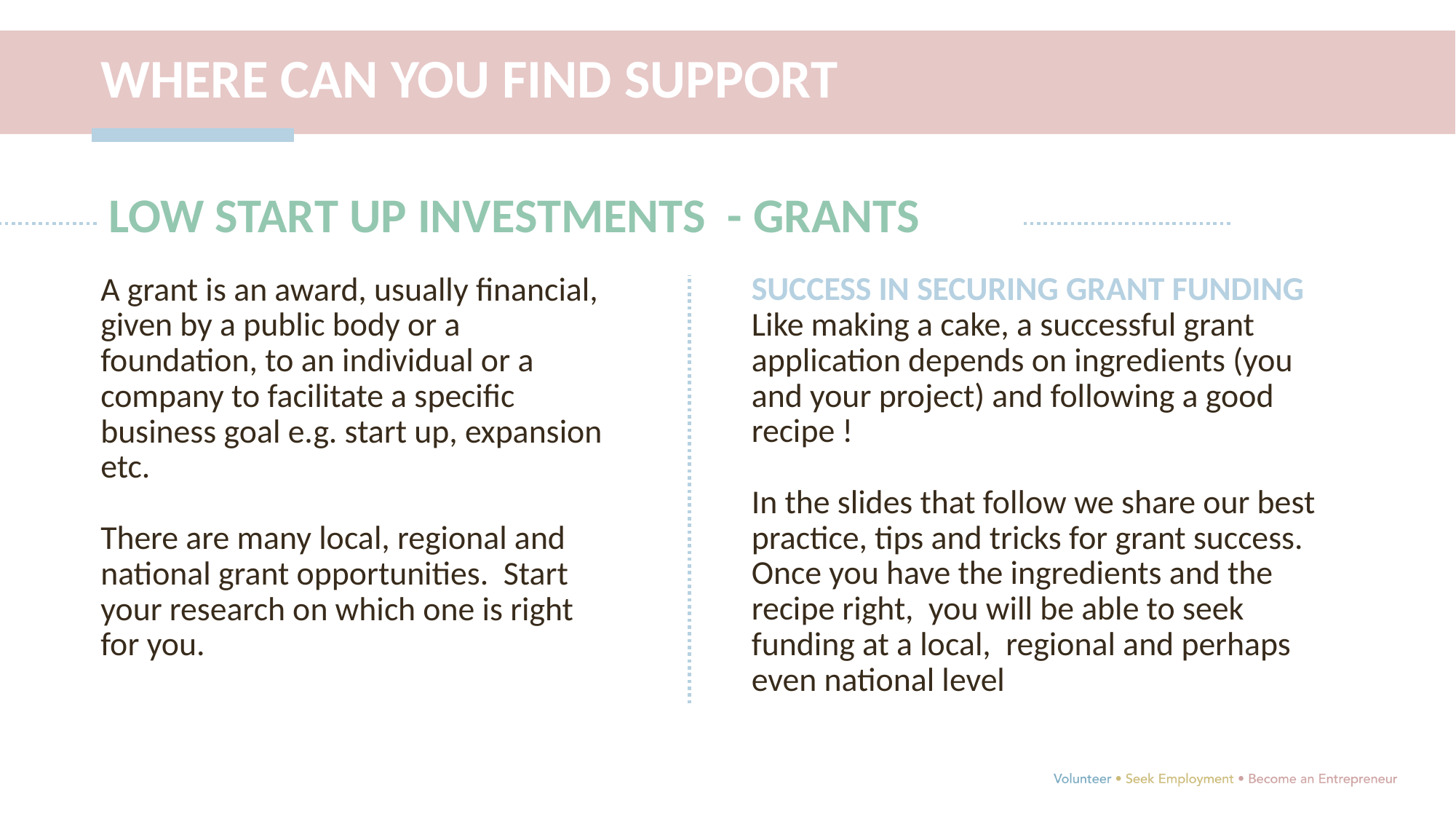

WHERE CAN YOU FIND SUPPORT
LOW START UP INVESTMENTS  - GRANTS
SUCCESS IN SECURING GRANT FUNDING
Like making a cake, a successful grant application depends on ingredients (you and your project) and following a good recipe !

In the slides that follow we share our best practice, tips and tricks for grant success. Once you have the ingredients and the recipe right,  you will be able to seek funding at a local,  regional and perhaps even national level
A grant is an award, usually financial, given by a public body or a foundation, to an individual or a company to facilitate a specific business goal e.g. start up, expansion etc.

There are many local, regional and national grant opportunities.  Start your research on which one is right for you.